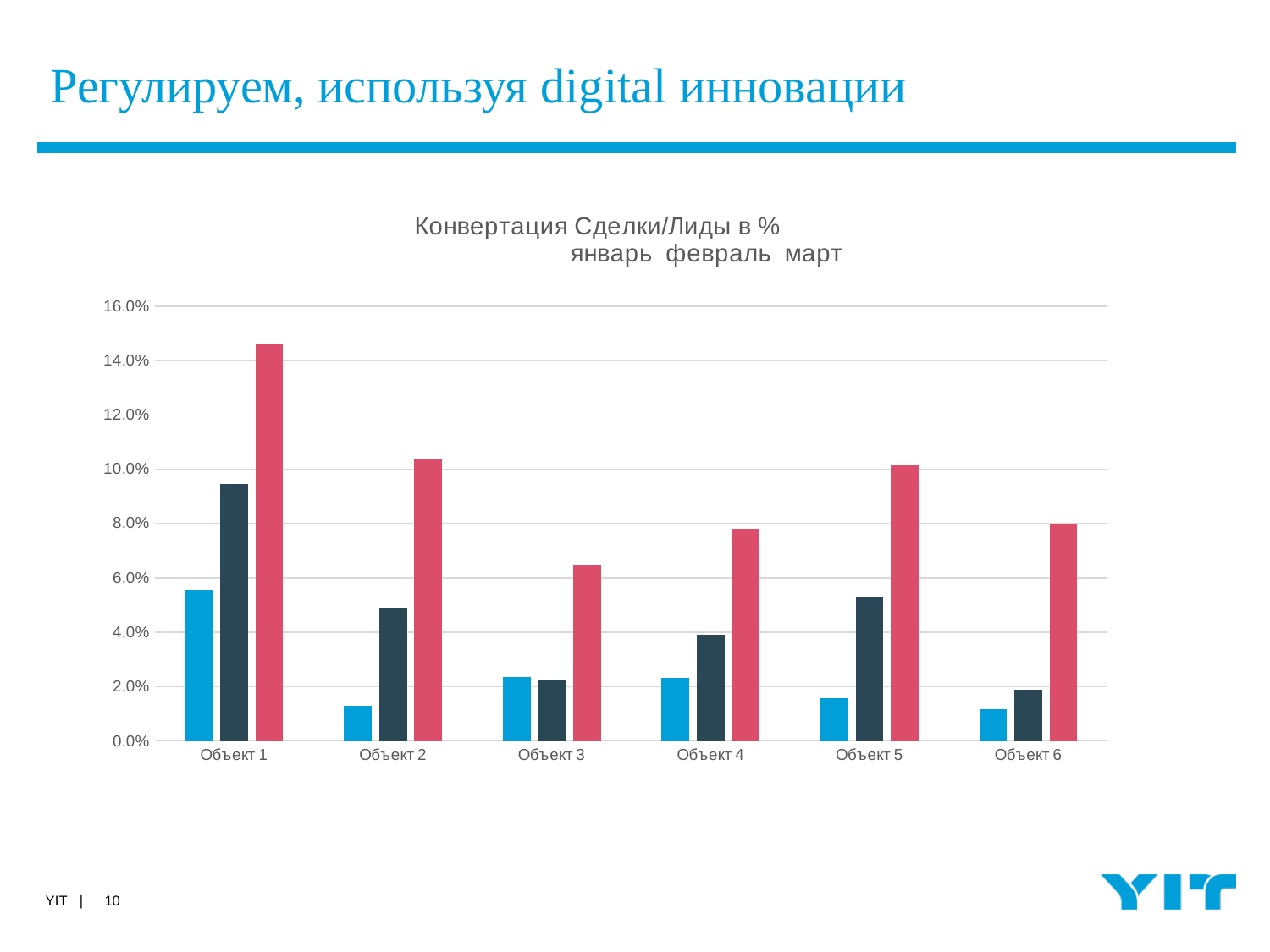

# Регулируем, используя digital инновации

### Chart: Конвертация Сделки/Лиды в %

январь  февраль  март

| Category |  |  |  |
|---|---|---|---|
| Объект 1 | 0.05555555555555555 | 0.0944 | 0.14583333333333334 |
| Объект 2 | 0.013071895424836602 | 0.04918032786885246 | 0.10365853658536585 |
| Объект 3 | 0.023529411764705882 | 0.022321428571428572 | 0.06470588235294118 |
| Объект 4 | 0.023094688221709007 | 0.03917050691244239 | 0.07804878048780488 |
| Объект 5 | 0.01593625498007968 | 0.05289672544080604 | 0.1016260162601626 |
| Объект 6 | 0.011764705882352941 | 0.018867924528301886 | 0.08 |
10